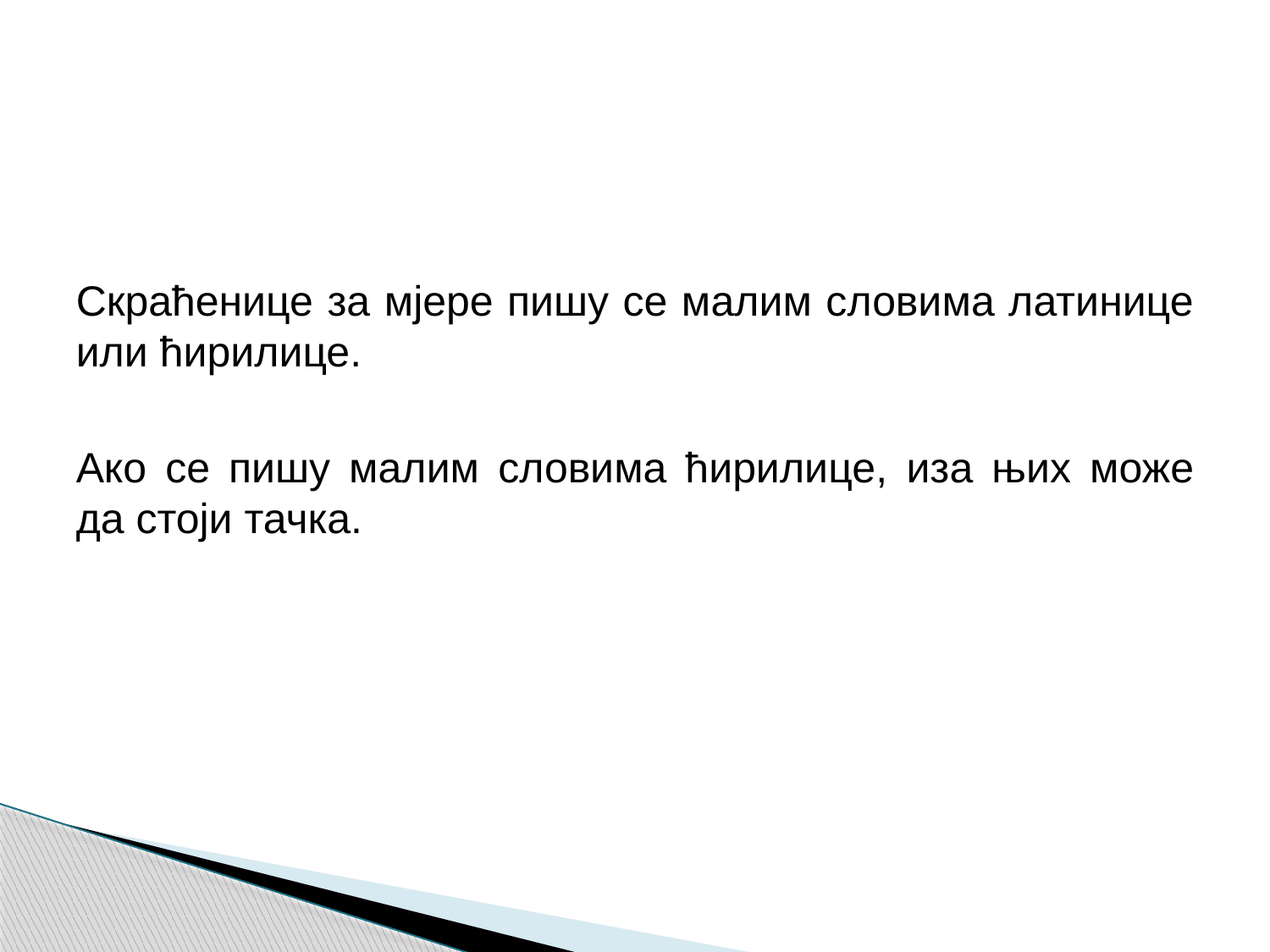

Скраћенице за мјере пишу се малим словима латинице или ћирилице.

Ако се пишу малим словима ћирилице, иза њих може да стоји тачка.